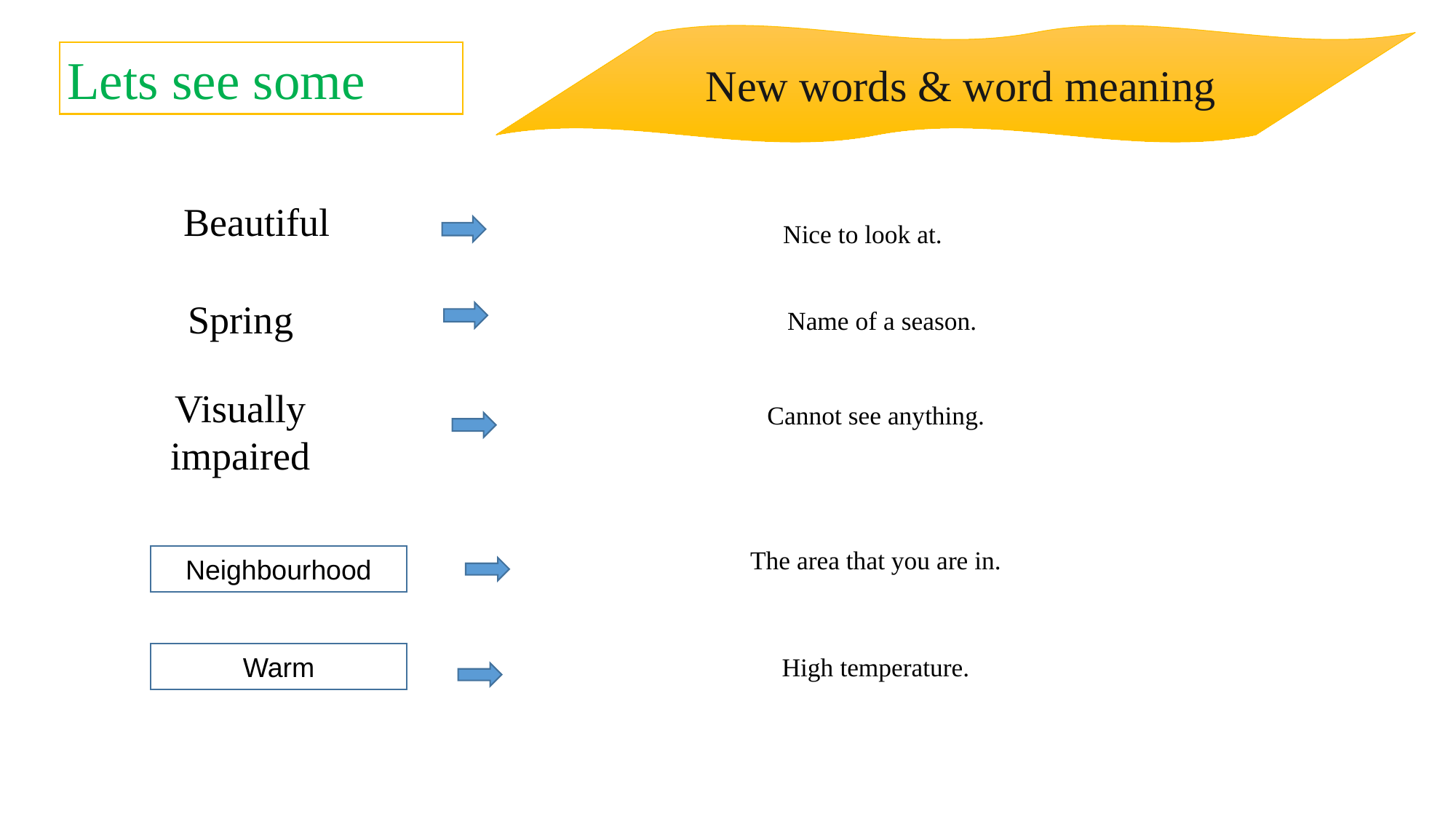

New words & word meaning
Lets see some
Beautiful
Nice to look at.

Spring
Name of a season.

Visually impaired
Cannot see anything.

The area that you are in.
Neighbourhood

Warm
High temperature.